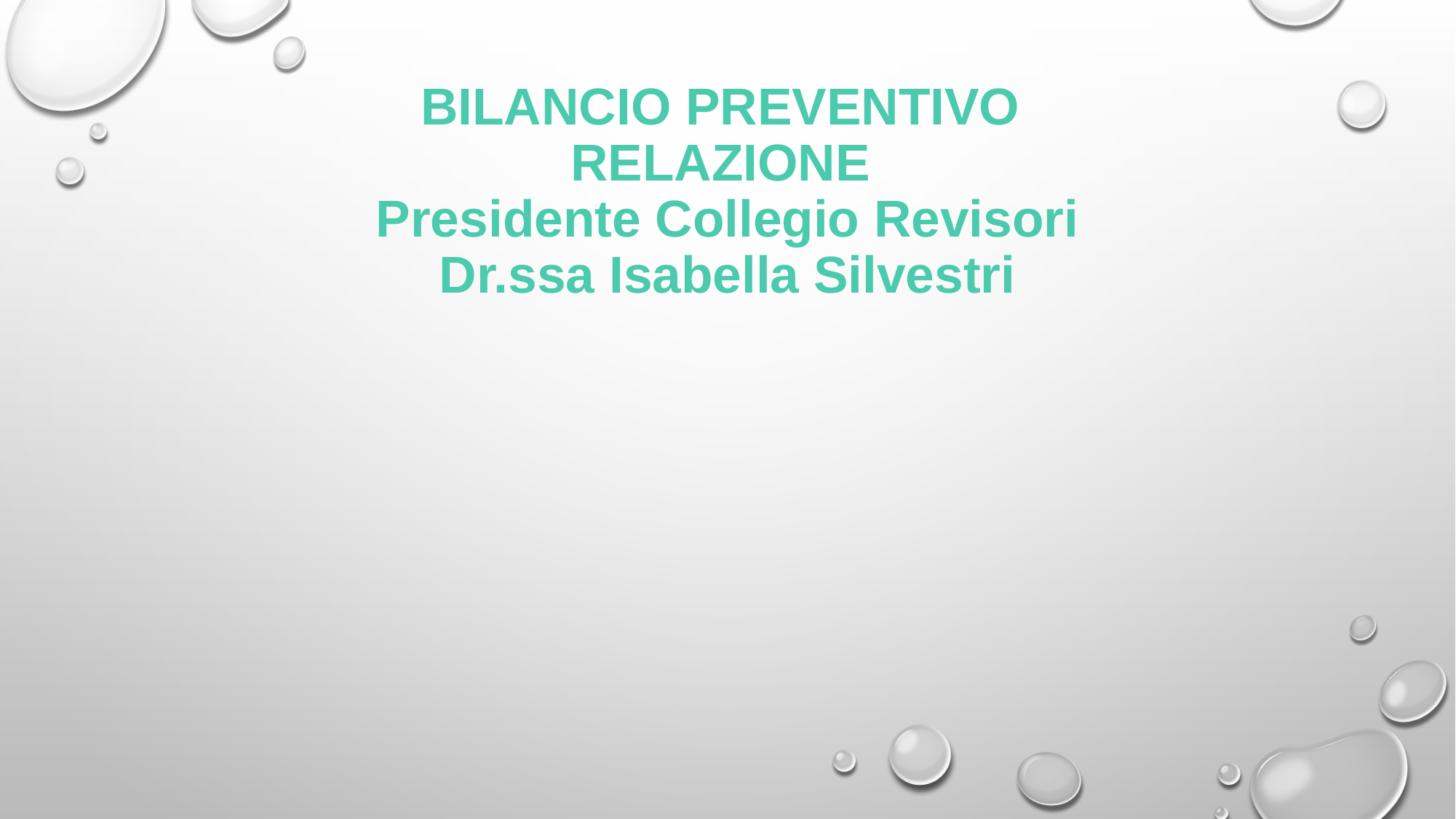

# BILANCIO PREVENTIVO RELAZIONE Presidente Collegio Revisori Dr.ssa Isabella Silvestri